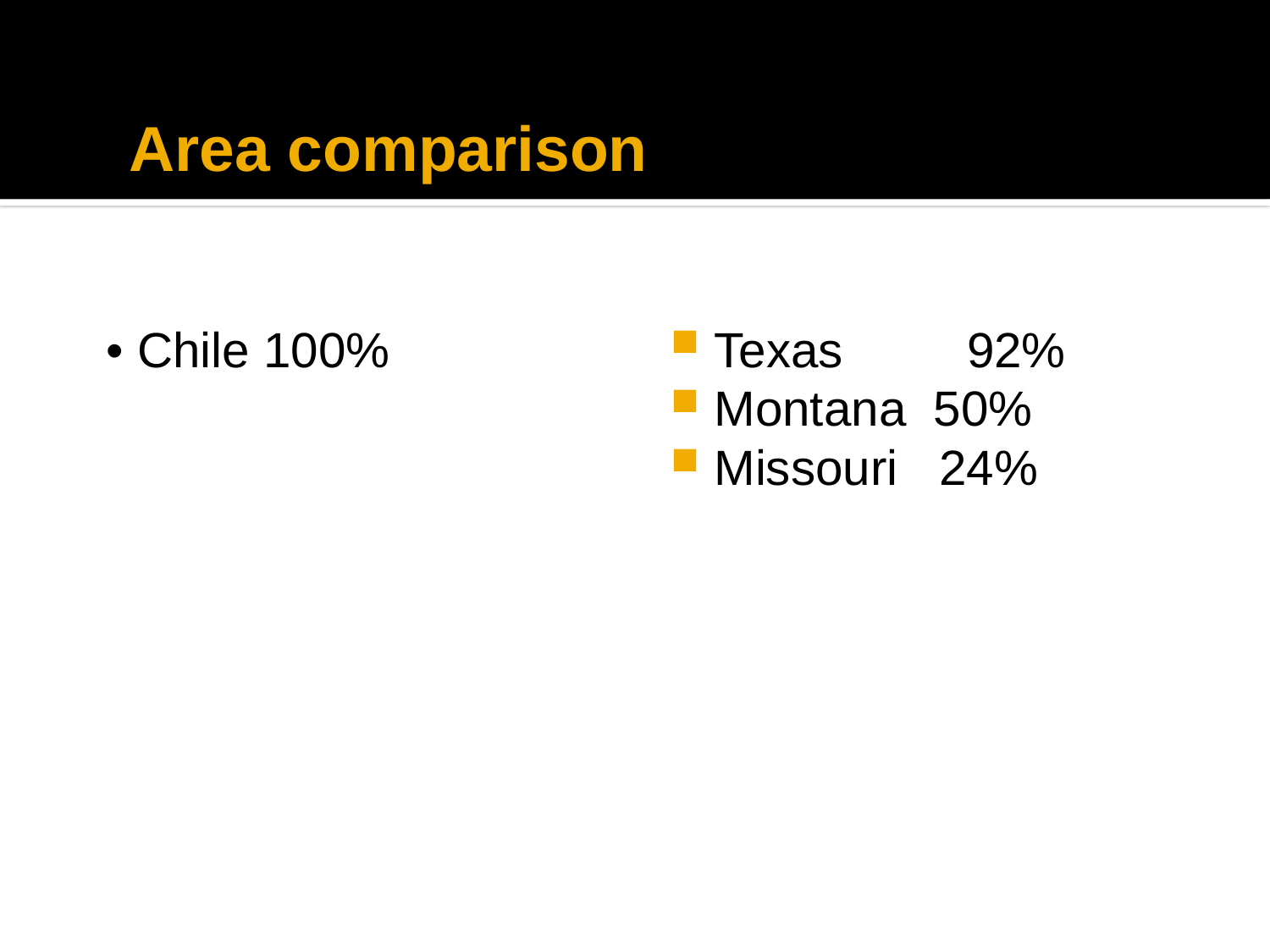

# Area comparison

 • Chile 100%

Texas         92%
Montana  50%
Missouri   24%